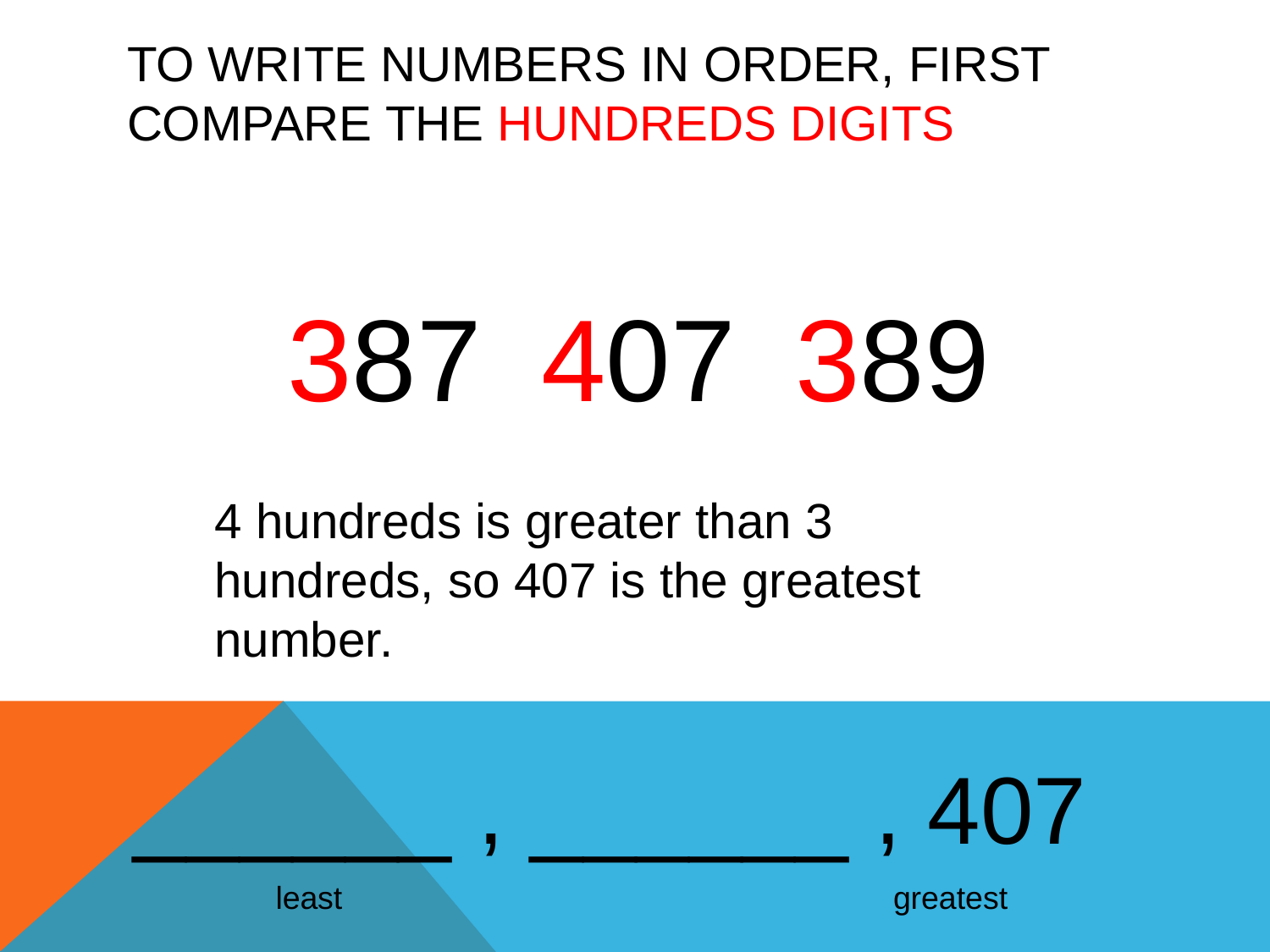

# To Write numbers in order, first compare the hundreds digits
387	407	389
4 hundreds is greater than 3 hundreds, so 407 is the greatest number.
______ , ______ , 407
least
greatest